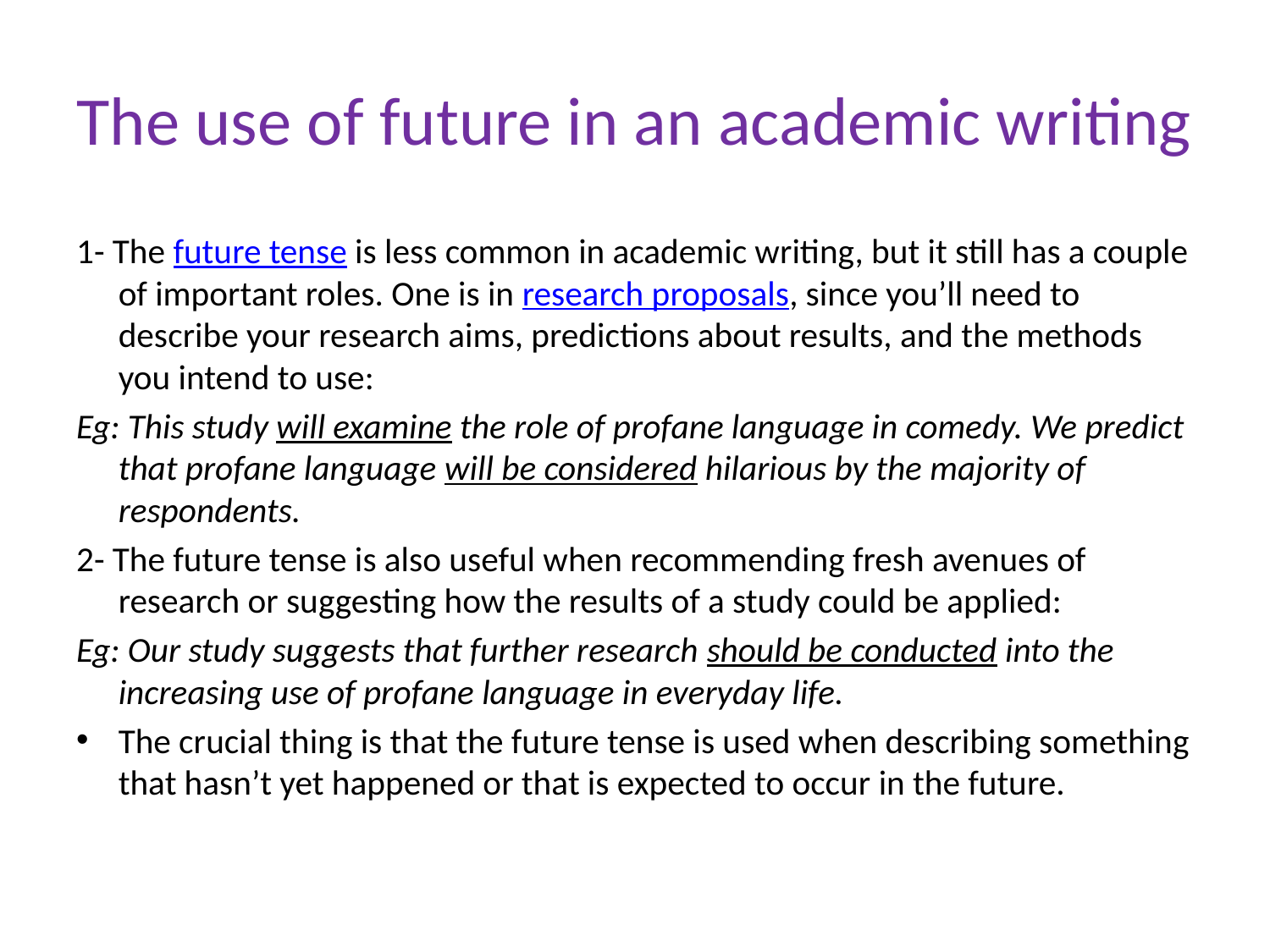

# The use of future in an academic writing
1- The future tense is less common in academic writing, but it still has a couple of important roles. One is in research proposals, since you’ll need to describe your research aims, predictions about results, and the methods you intend to use:
Eg: This study will examine the role of profane language in comedy. We predict that profane language will be considered hilarious by the majority of respondents.
2- The future tense is also useful when recommending fresh avenues of research or suggesting how the results of a study could be applied:
Eg: Our study suggests that further research should be conducted into the increasing use of profane language in everyday life.
The crucial thing is that the future tense is used when describing something that hasn’t yet happened or that is expected to occur in the future.